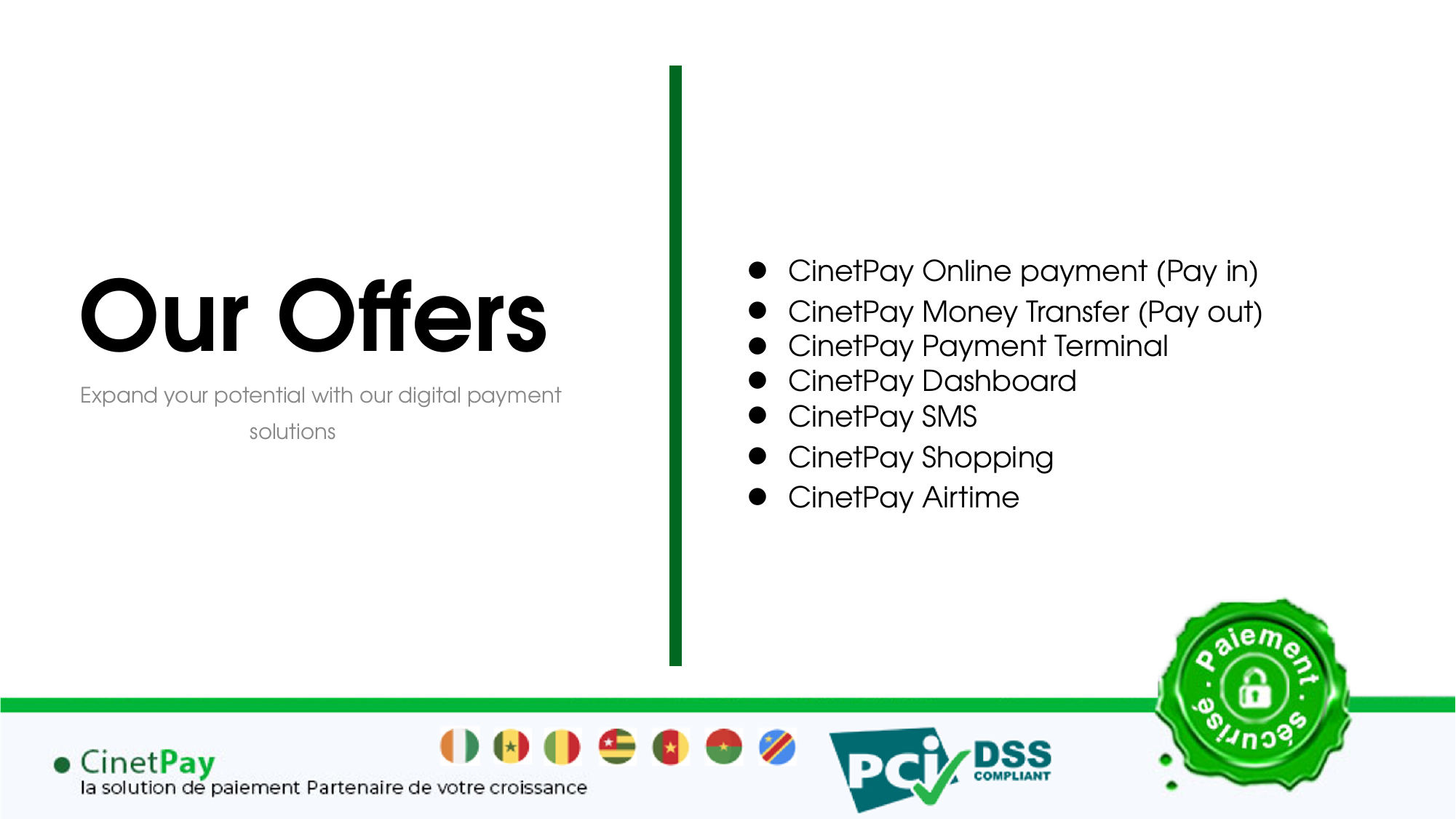

Our Offers
Expand your potential with our digital payment solutions
CinetPay Online payment (Pay in)
CinetPay Money Transfer (Pay out)
CinetPay Payment Terminal
CinetPay Dashboard
CinetPay SMS
CinetPay Shopping
CinetPay Airtime